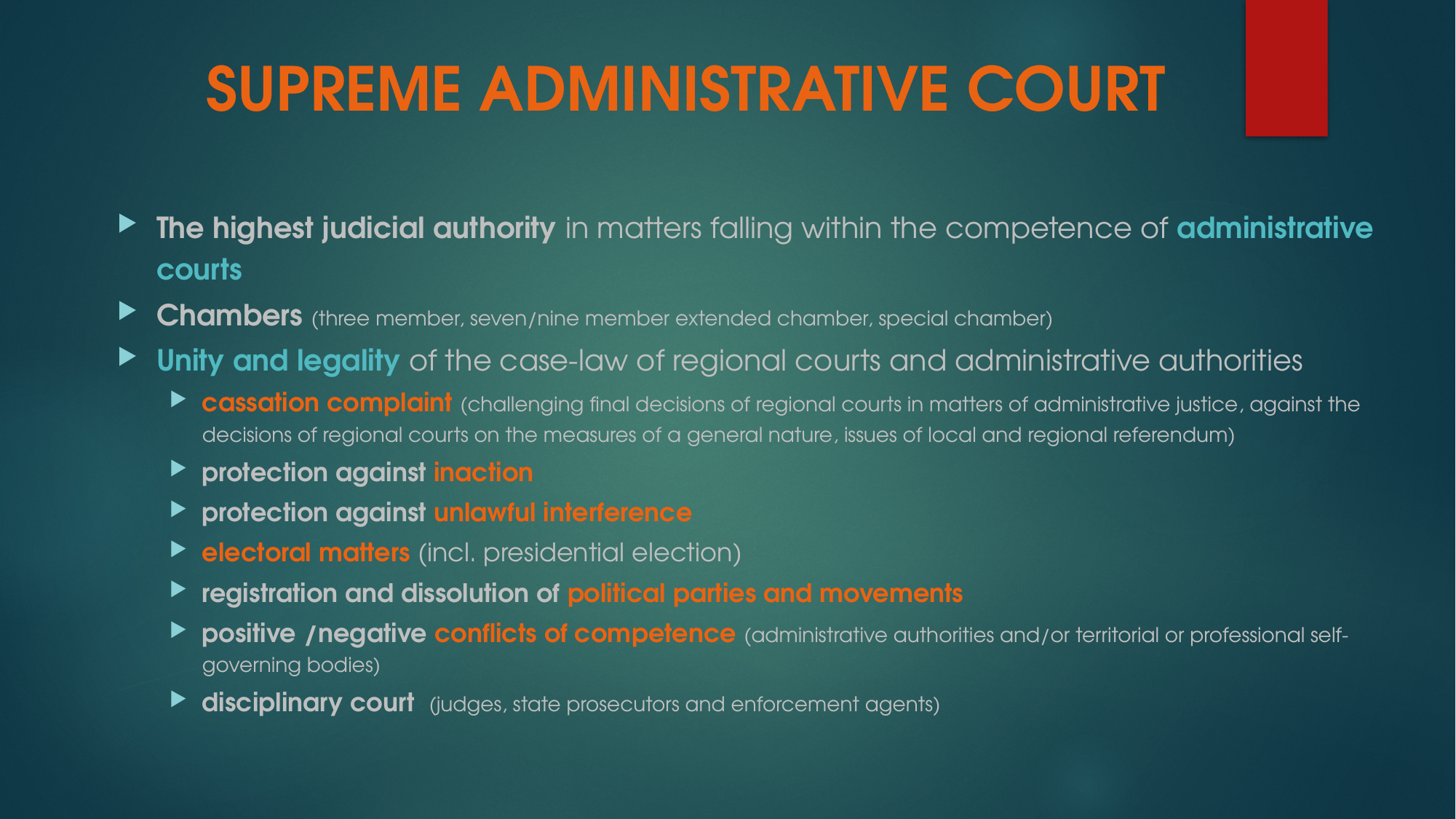

# SUPREME ADMINISTRATIVE COURT
The highest judicial authority in matters falling within the competence of administrative courts
Chambers (three member, seven/nine member extended chamber, special chamber)
Unity and legality of the case-law of regional courts and administrative authorities
cassation complaint (challenging final decisions of regional courts in matters of administrative justice, against the decisions of regional courts on the measures of a general nature, issues of local and regional referendum)
protection against inaction
protection against unlawful interference
electoral matters (incl. presidential election)
registration and dissolution of political parties and movements
positive /negative conflicts of competence (administrative authorities and/or territorial or professional self-governing bodies)
disciplinary court  (judges, state prosecutors and enforcement agents)